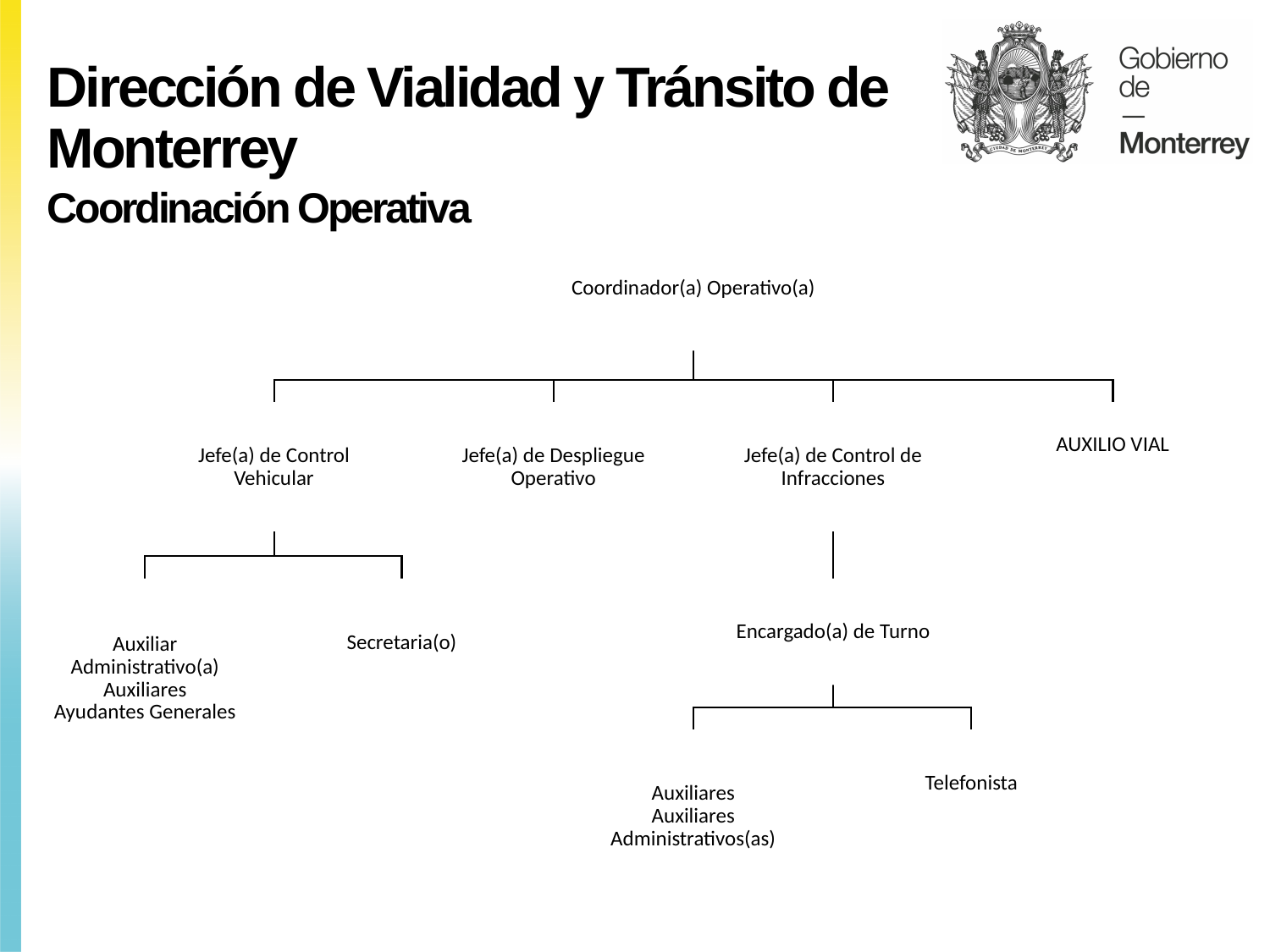

Dirección de Vialidad y Tránsito de Monterrey
Coordinación Operativa
Coordinador(a) Operativo(a)
Jefe(a) de Control
Vehicular
Auxiliar Administrativo(a)
Auxiliares
Ayudantes Generales
Secretaria(o)
Jefe(a) de Despliegue Operativo
Jefe(a) de Control de
Infracciones
Encargado(a) de Turno
Auxiliares
Auxiliares
Administrativos(as)
Telefonista
AUXILIO VIAL